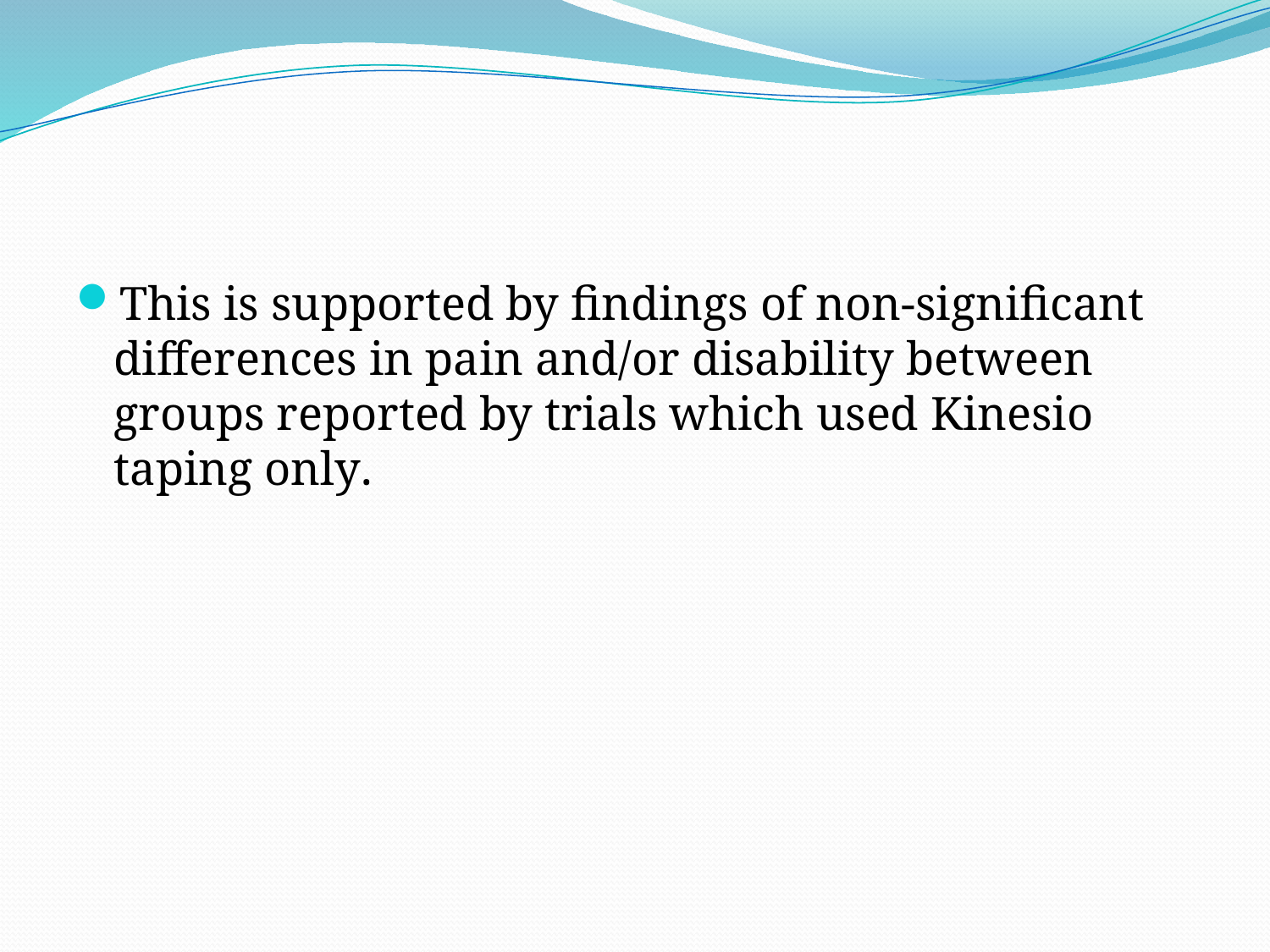

#
This is supported by findings of non-significant differences in pain and/or disability between groups reported by trials which used Kinesio taping only.